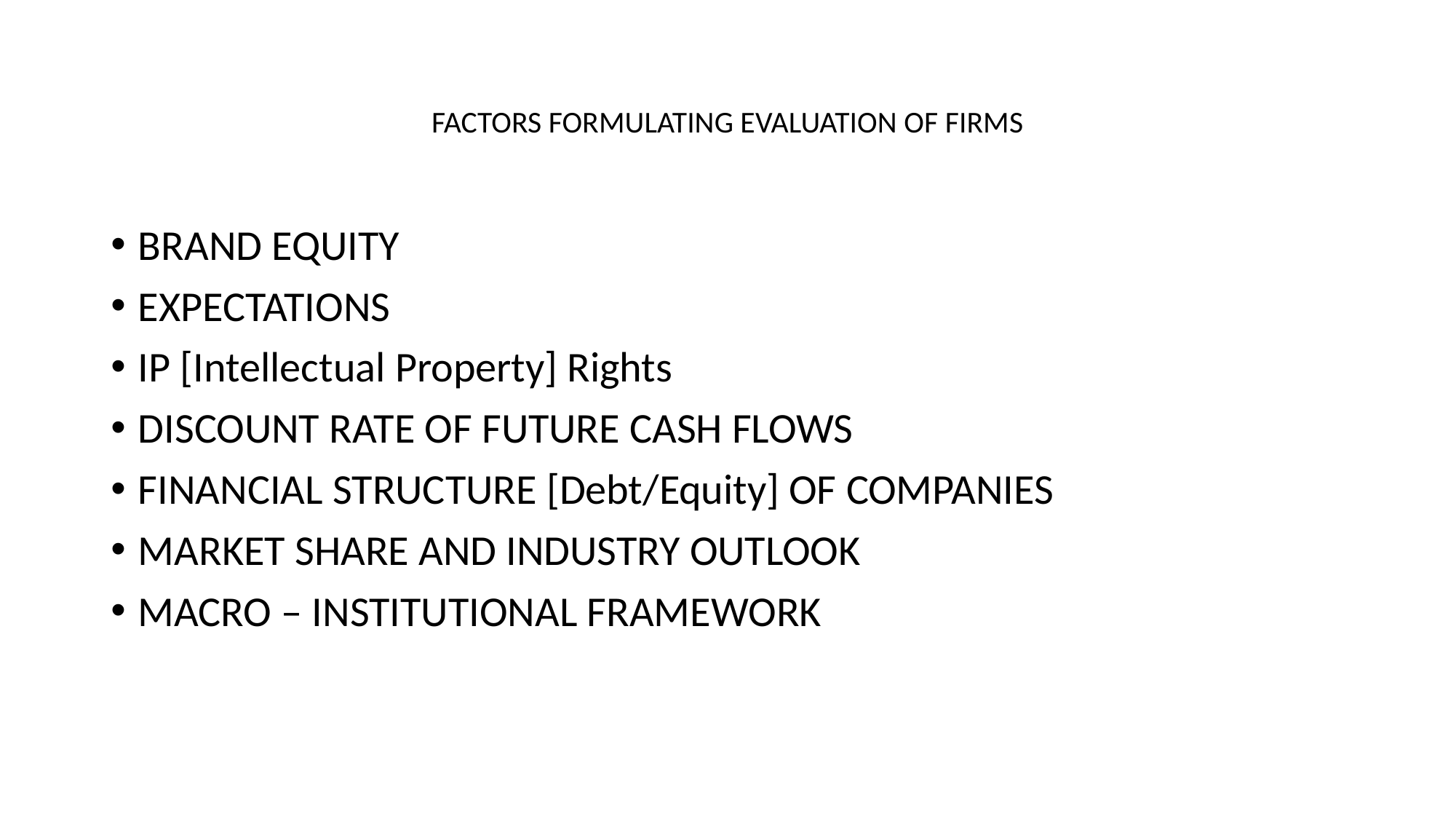

# FACTORS FORMULATING EVALUATION OF FIRMS
BRAND EQUITY
EXPECTATIONS
IP [Intellectual Property] Rights
DISCOUNT RATE OF FUTURE CASH FLOWS
FINANCIAL STRUCTURE [Debt/Equity] OF COMPANIES
MARKET SHARE AND INDUSTRY OUTLOOK
MACRO – INSTITUTIONAL FRAMEWORK